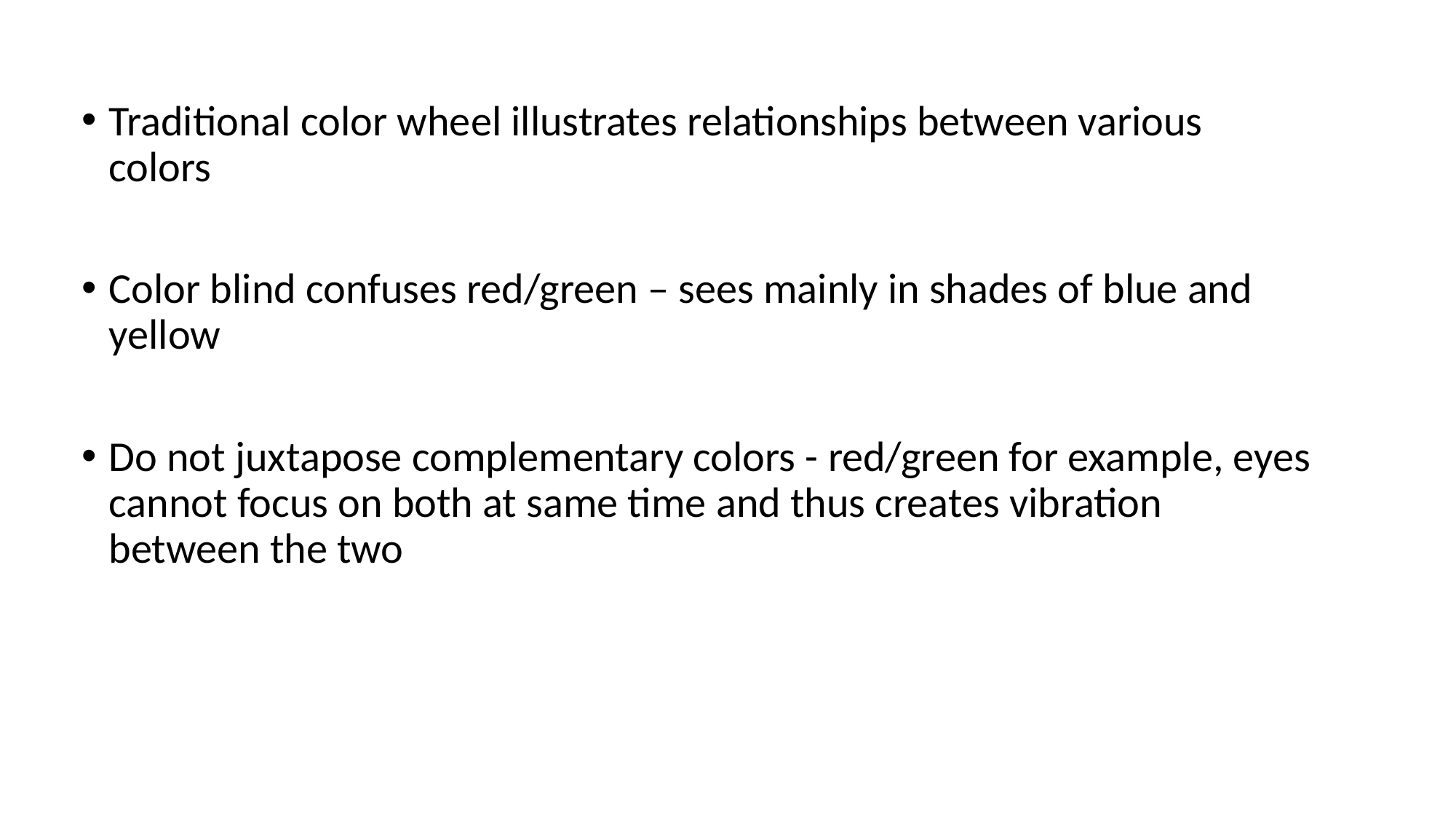

Traditional color wheel illustrates relationships between various colors

Color blind confuses red/green – sees mainly in shades of blue and yellow

Do not juxtapose complementary colors - red/green for example, eyes cannot focus on both at same time and thus creates vibration between the two